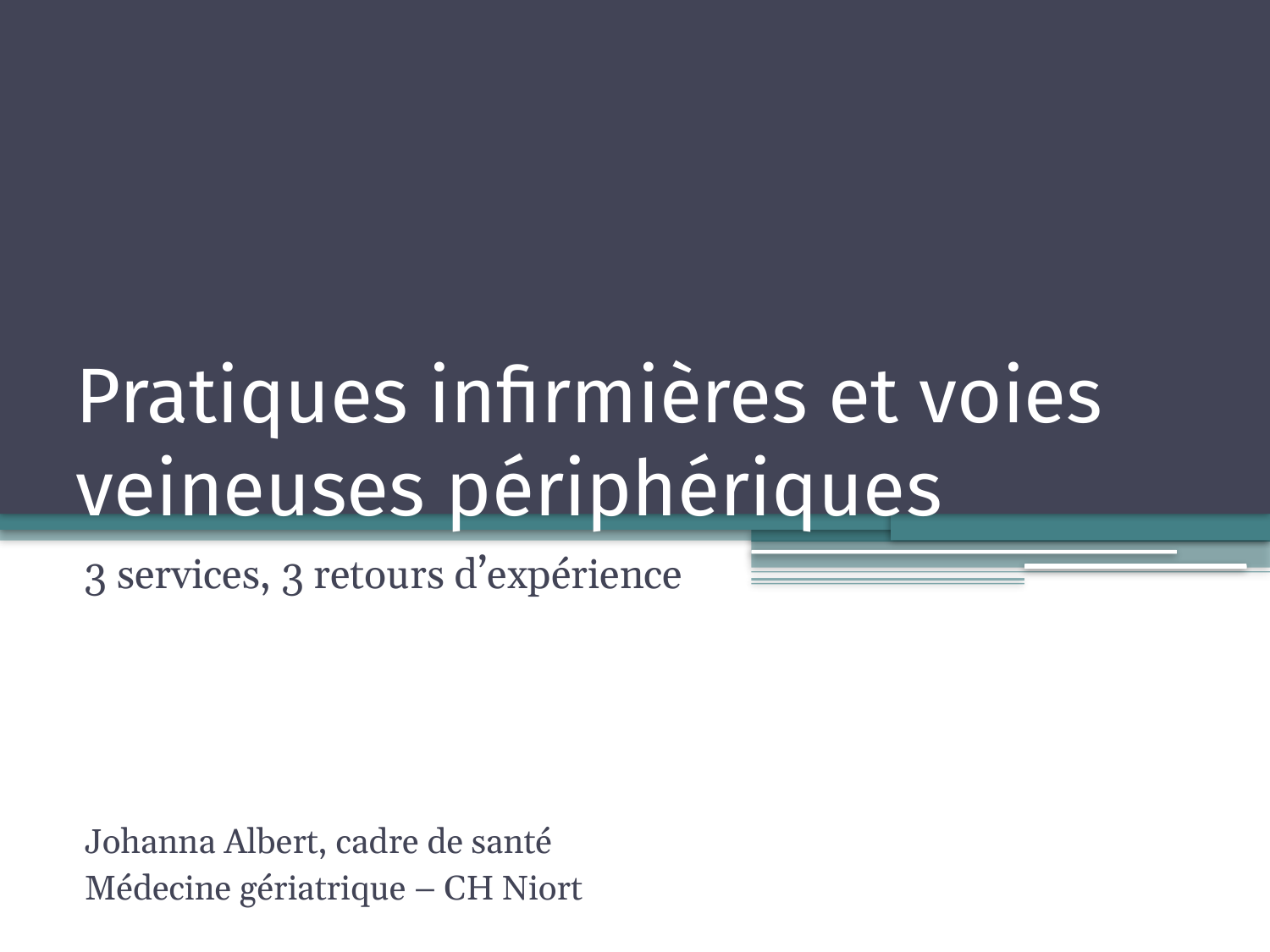

# Pratiques infirmières et voies veineuses périphériques
3 services, 3 retours d’expérience

Johanna Albert, cadre de santé
Médecine gériatrique – CH Niort